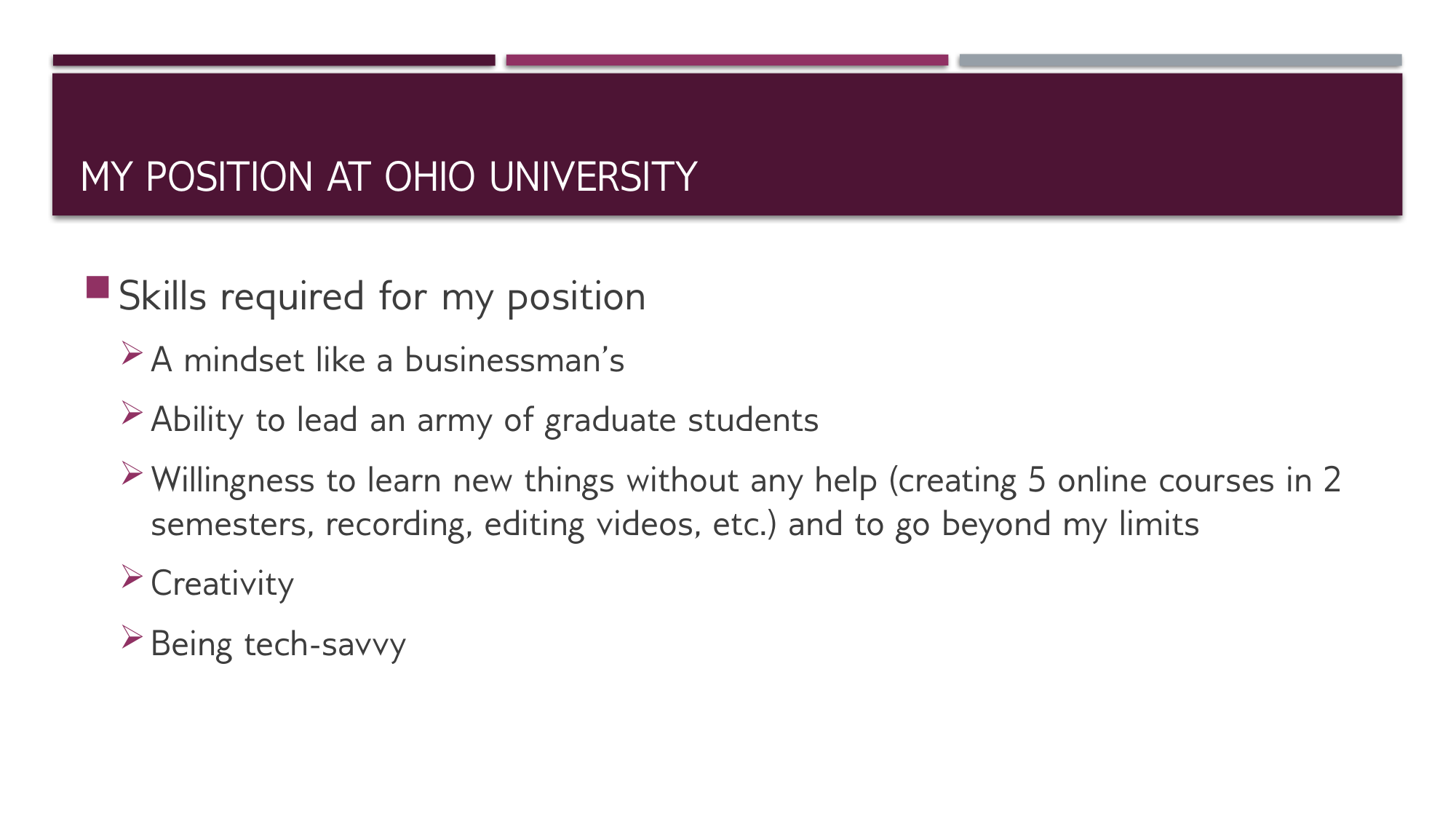

# my position at Ohio University
Skills required for my position
A mindset like a businessman’s
Ability to lead an army of graduate students
Willingness to learn new things without any help (creating 5 online courses in 2 semesters, recording, editing videos, etc.) and to go beyond my limits
Creativity
Being tech-savvy